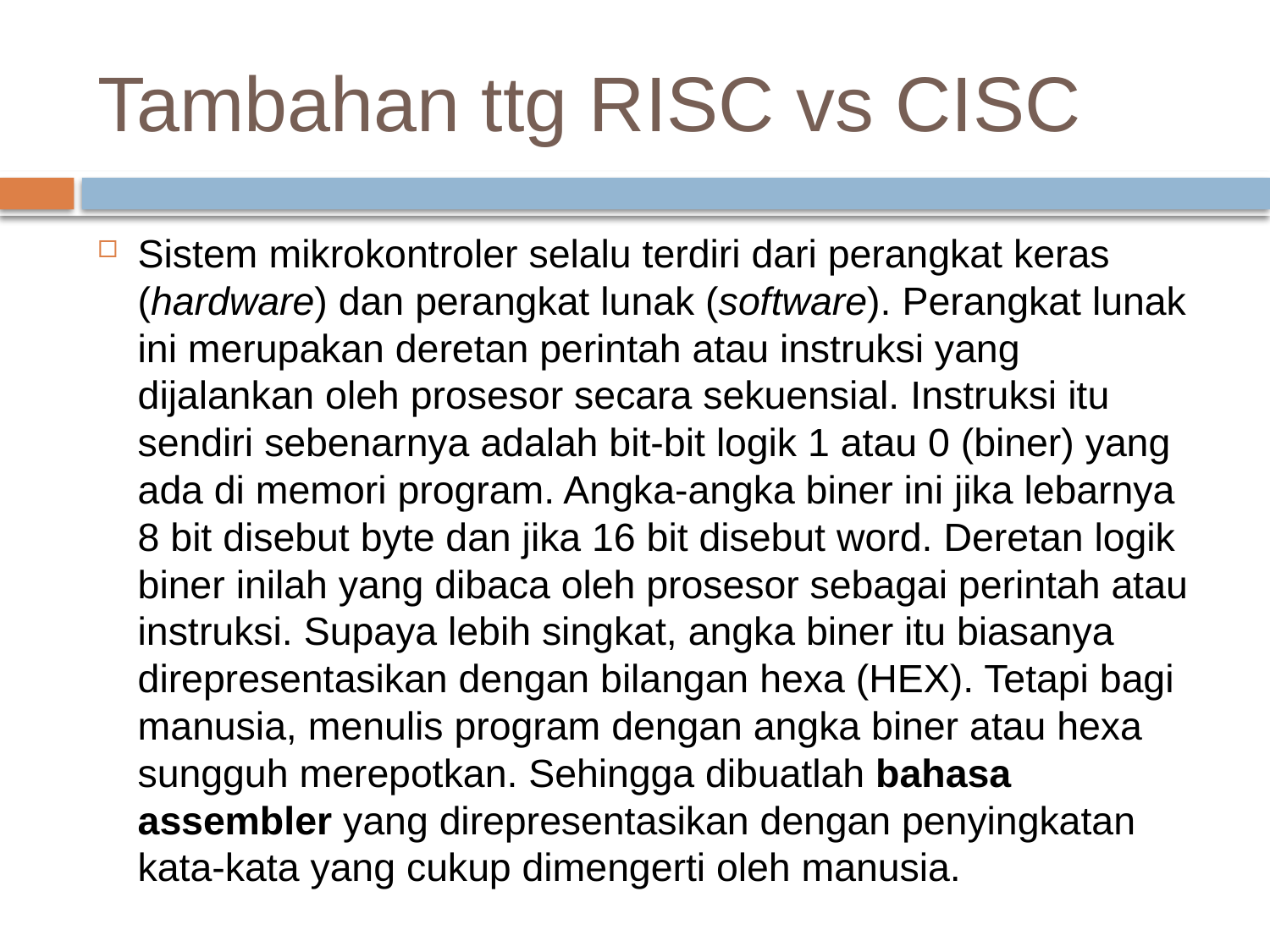

# Tambahan ttg RISC vs CISC
Sistem mikrokontroler selalu terdiri dari perangkat keras (hardware) dan perangkat lunak (software). Perangkat lunak ini merupakan deretan perintah atau instruksi yang dijalankan oleh prosesor secara sekuensial. Instruksi itu sendiri sebenarnya adalah bit-bit logik 1 atau 0 (biner) yang ada di memori program. Angka-angka biner ini jika lebarnya 8 bit disebut byte dan jika 16 bit disebut word. Deretan logik biner inilah yang dibaca oleh prosesor sebagai perintah atau instruksi. Supaya lebih singkat, angka biner itu biasanya direpresentasikan dengan bilangan hexa (HEX). Tetapi bagi manusia, menulis program dengan angka biner atau hexa sungguh merepotkan. Sehingga dibuatlah bahasa assembler yang direpresentasikan dengan penyingkatan kata-kata yang cukup dimengerti oleh manusia.